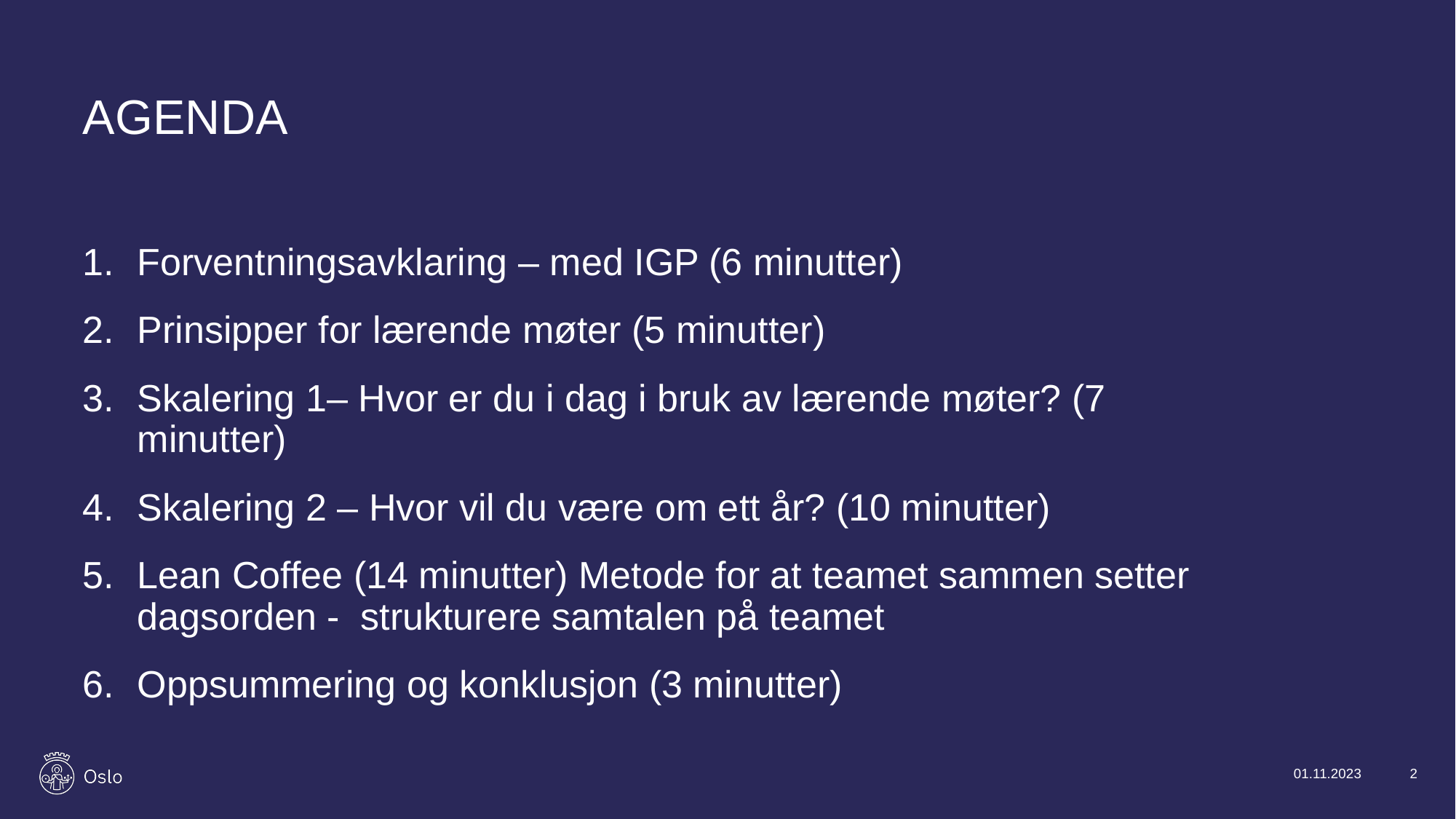

# AGENDA
Forventningsavklaring – med IGP (6 minutter)
Prinsipper for lærende møter (5 minutter)
Skalering 1– Hvor er du i dag i bruk av lærende møter? (7 minutter)
Skalering 2 – Hvor vil du være om ett år? (10 minutter)
Lean Coffee (14 minutter) Metode for at teamet sammen setter dagsorden -  strukturere samtalen på teamet
Oppsummering og konklusjon (3 minutter)

01.11.2023
2